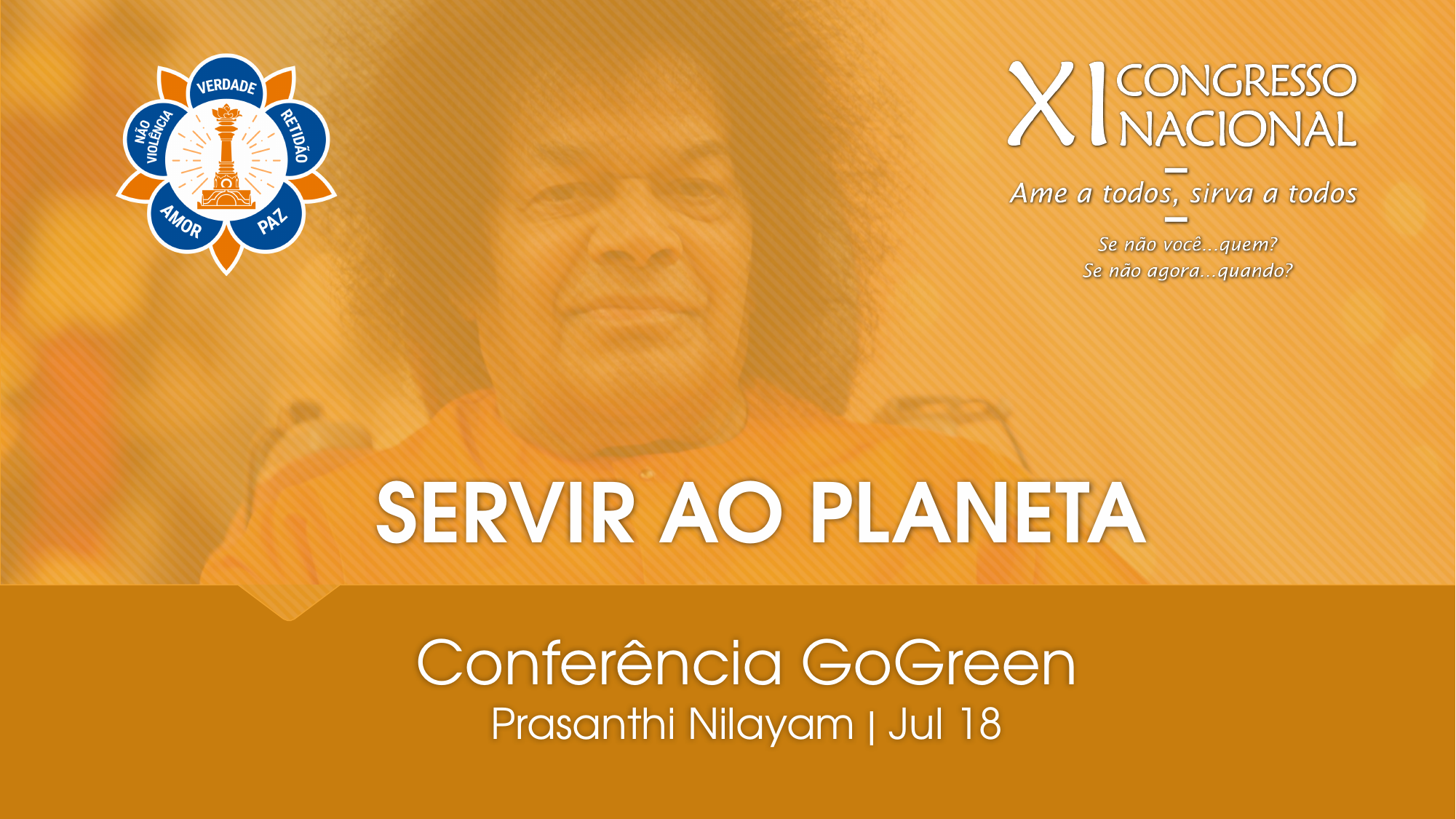

# SERVIR AO PLANETA
Conferência GoGreen
Prasanthi Nilayam | Jul 18